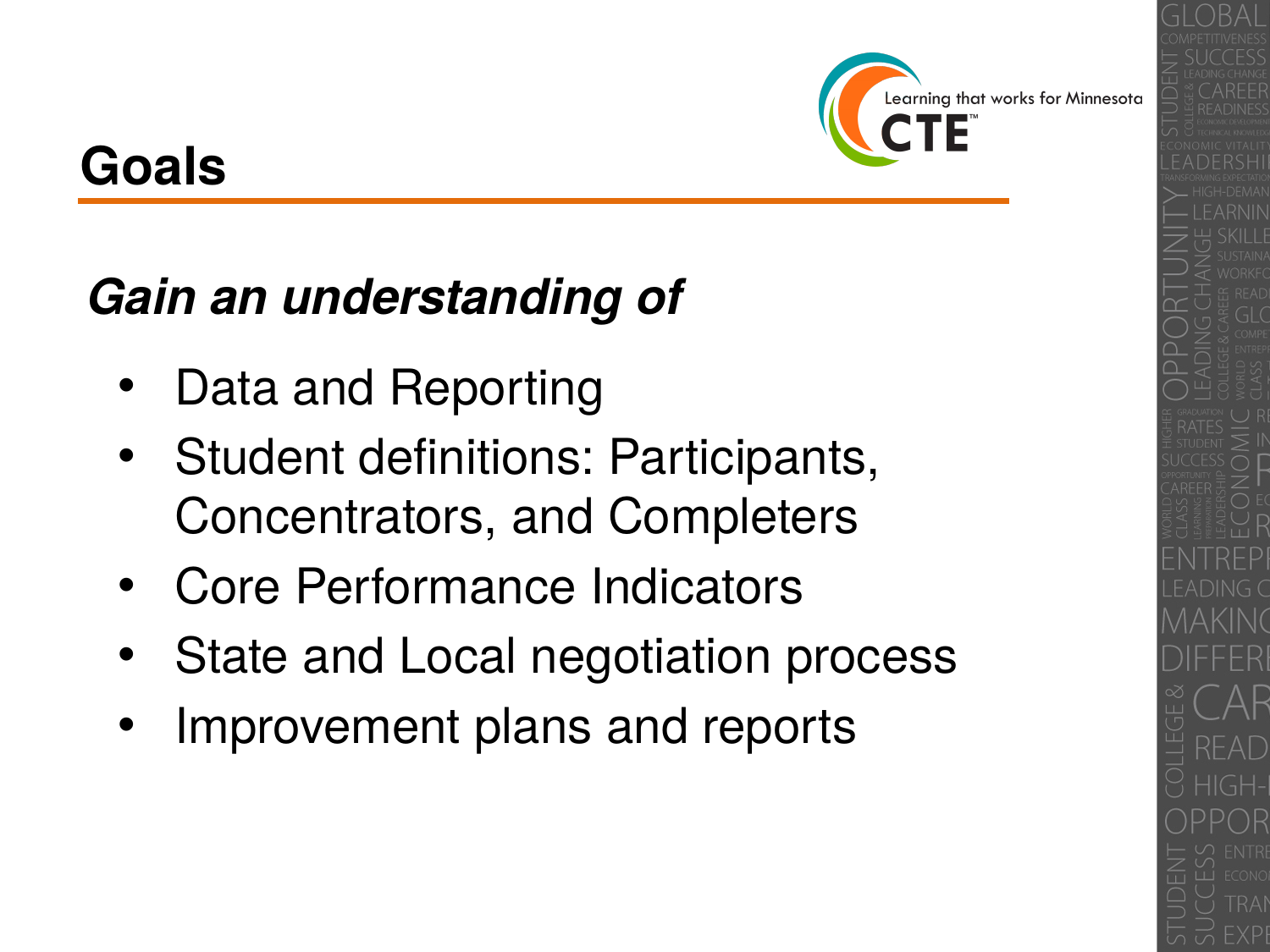

Goals
Gain an understanding of
Data and Reporting
Student definitions: Participants, Concentrators, and Completers
Core Performance Indicators
State and Local negotiation process
Improvement plans and reports